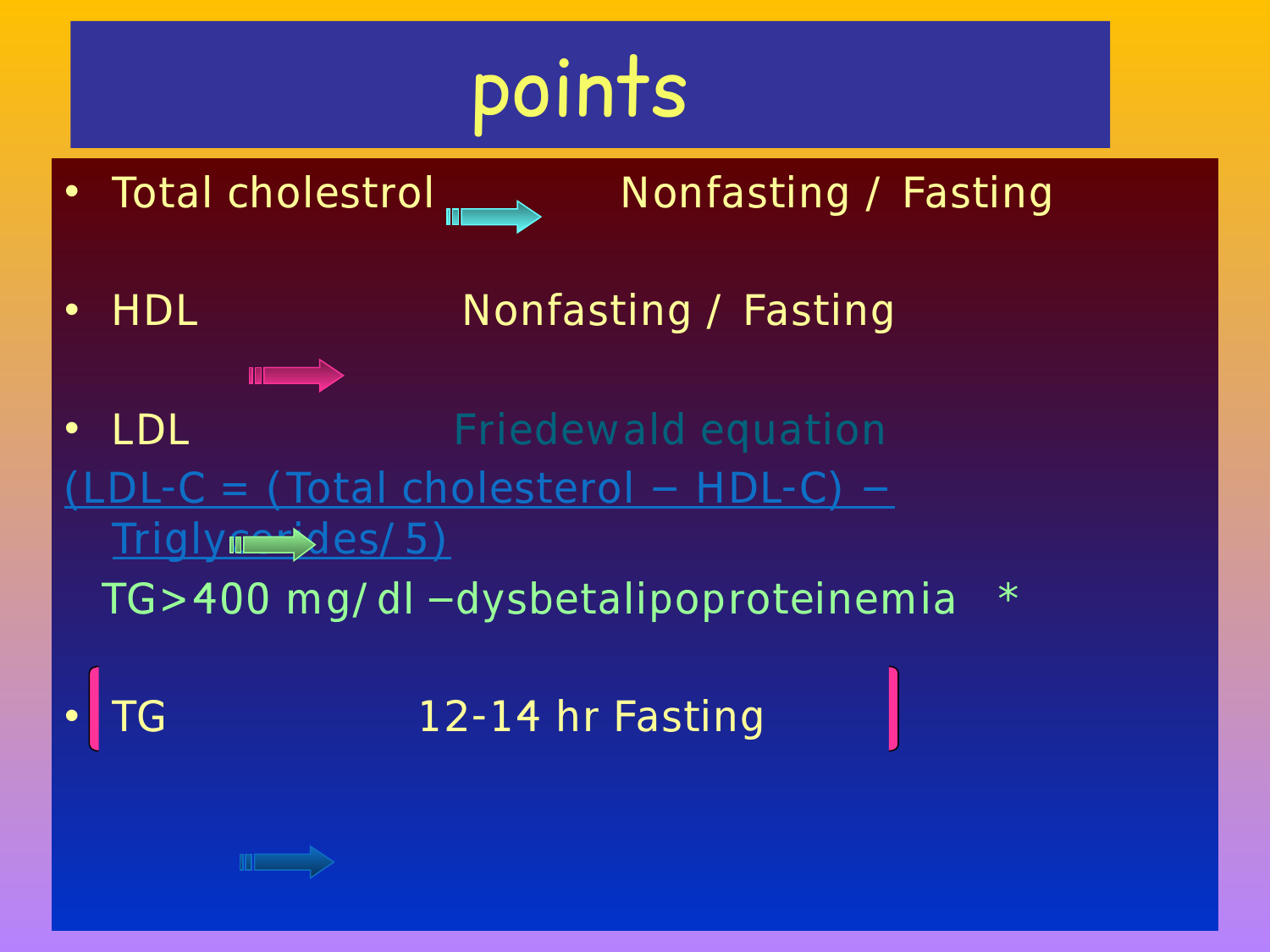

# points
Total cholestrol              Nonfasting / Fasting

HDL                     Nonfasting / Fasting

LDL                     Friedewald equation
(LDL-C = (Total cholesterol − HDL-C) − Triglycerides/5)
   TG>400 mg/dl –dysbetalipoproteinemia   *

TG                    12-14 hr Fasting